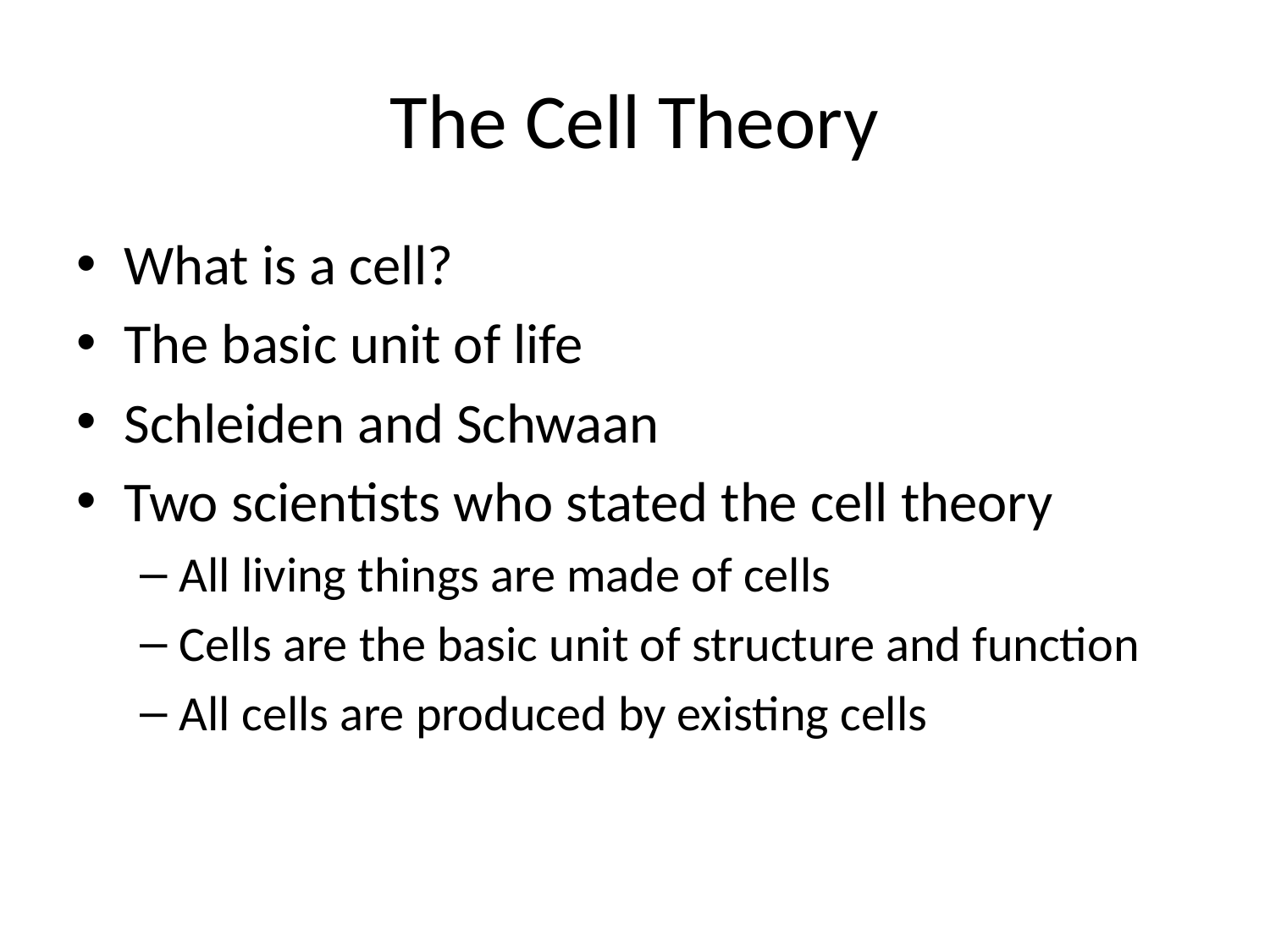

# The Cell Theory
What is a cell?
The basic unit of life
Schleiden and Schwaan
Two scientists who stated the cell theory
All living things are made of cells
Cells are the basic unit of structure and function
All cells are produced by existing cells